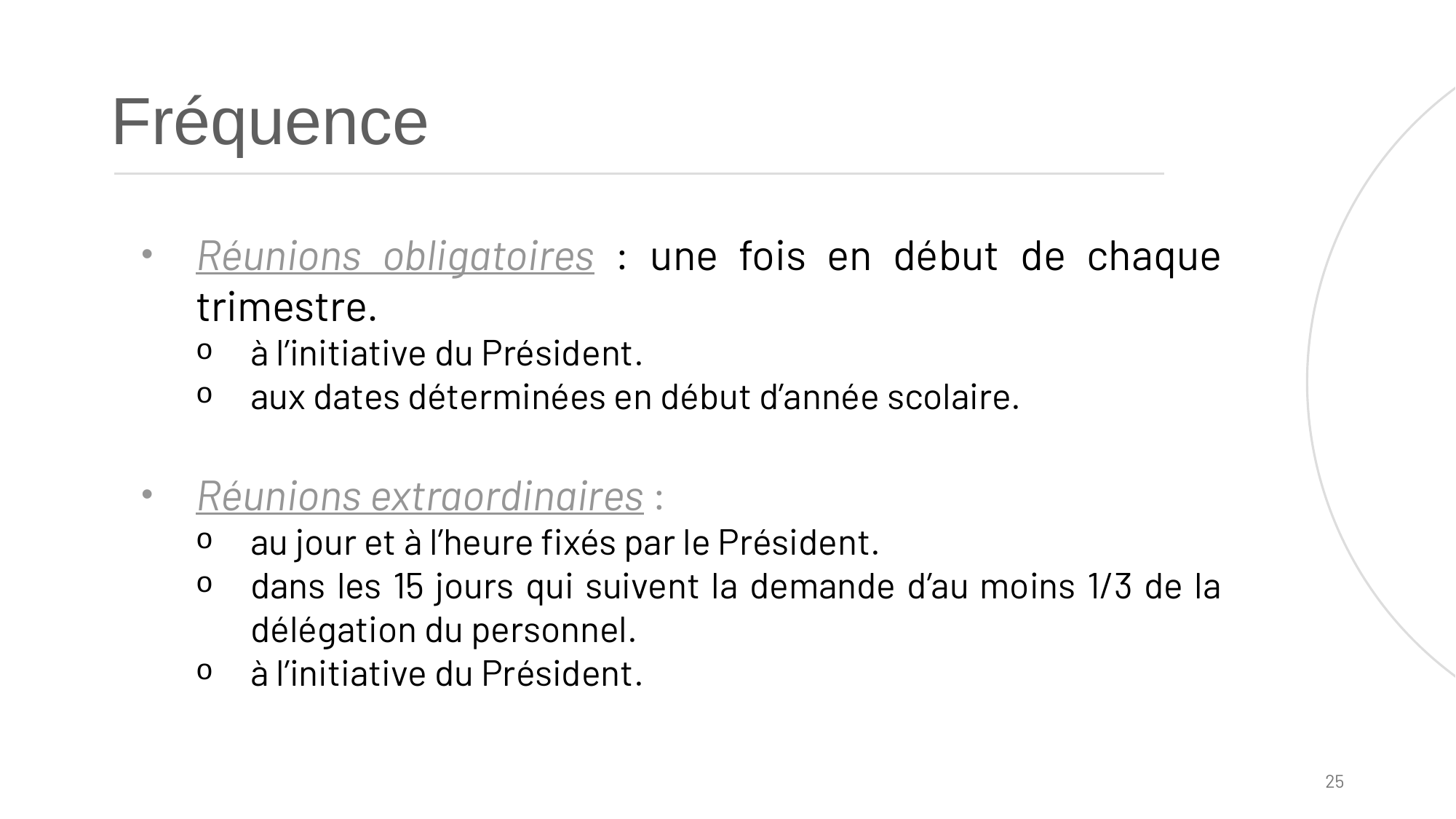

# Fréquence
Réunions obligatoires : une fois en début de chaque trimestre.
à l’initiative du Président.
aux dates déterminées en début d’année scolaire.

Réunions extraordinaires :
au jour et à l’heure fixés par le Président.
dans les 15 jours qui suivent la demande d’au moins 1/3 de la délégation du personnel.
à l’initiative du Président.
25